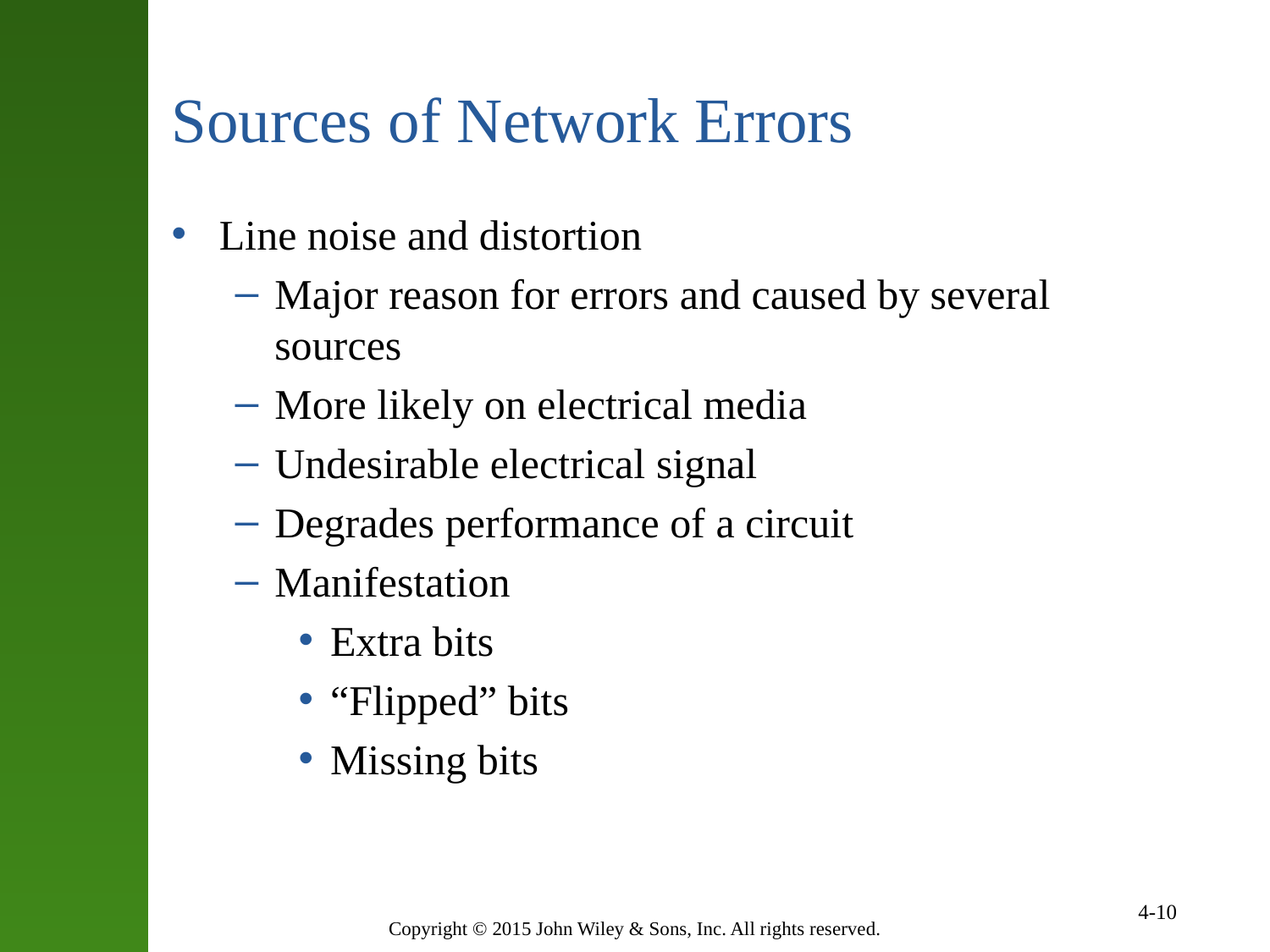

# Sources of Network Errors
Line noise and distortion
Major reason for errors and caused by several sources
More likely on electrical media
Undesirable electrical signal
Degrades performance of a circuit
Manifestation
Extra bits
“Flipped” bits
Missing bits